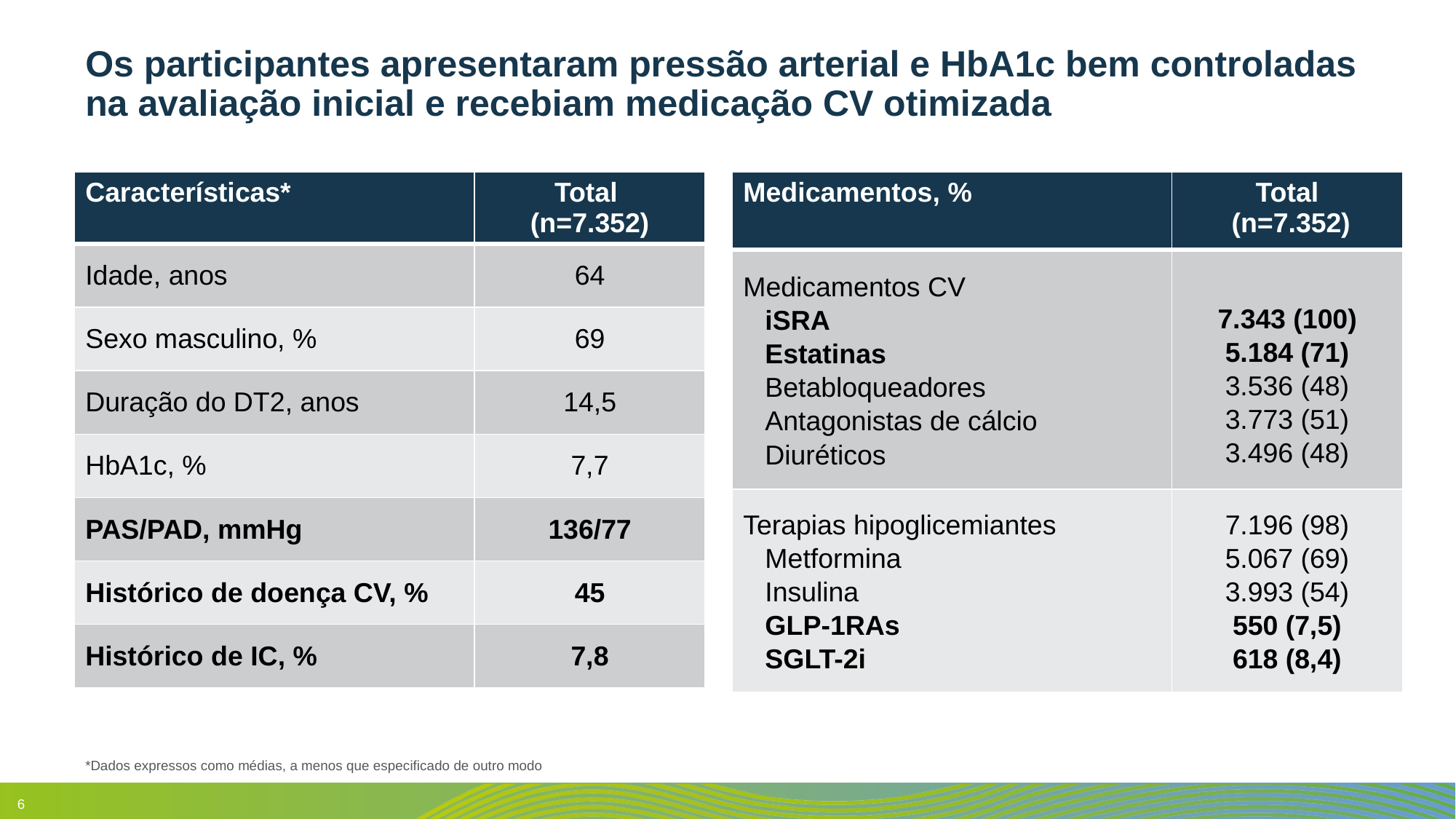

# Os participantes apresentaram pressão arterial e HbA1c bem controladas na avaliação inicial e recebiam medicação CV otimizada
| Características\* | Total (n=7.352) |
| --- | --- |
| Idade, anos | 64 |
| Sexo masculino, % | 69 |
| Duração do DT2, anos | 14,5 |
| HbA1c, % | 7,7 |
| PAS/PAD, mmHg | 136/77 |
| Histórico de doença CV, % | 45 |
| Histórico de IC, % | 7,8 |
| Medicamentos, % | Total (n=7.352) |
| --- | --- |
| Medicamentos CV iSRA Estatinas Betabloqueadores Antagonistas de cálcio Diuréticos | 7.343 (100) 5.184 (71) 3.536 (48) 3.773 (51) 3.496 (48) |
| Terapias hipoglicemiantes Metformina Insulina GLP-1RAs SGLT-2i | 7.196 (98) 5.067 (69) 3.993 (54) 550 (7,5) 618 (8,4) |
*Dados expressos como médias, a menos que especificado de outro modo
6